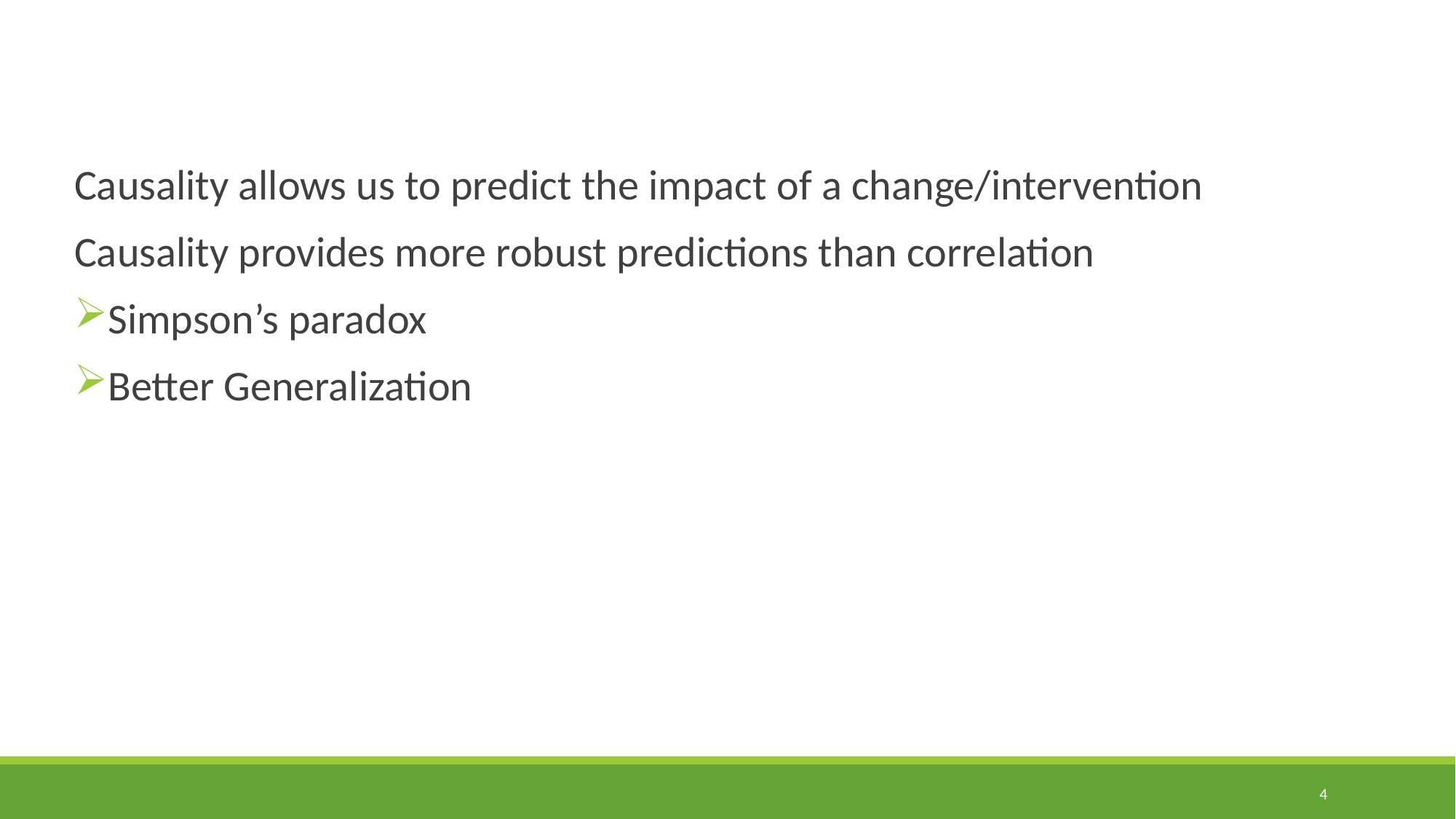

#
Causality allows us to predict the impact of a change/intervention
Causality provides more robust predictions than correlation
Simpson’s paradox
Better Generalization

4